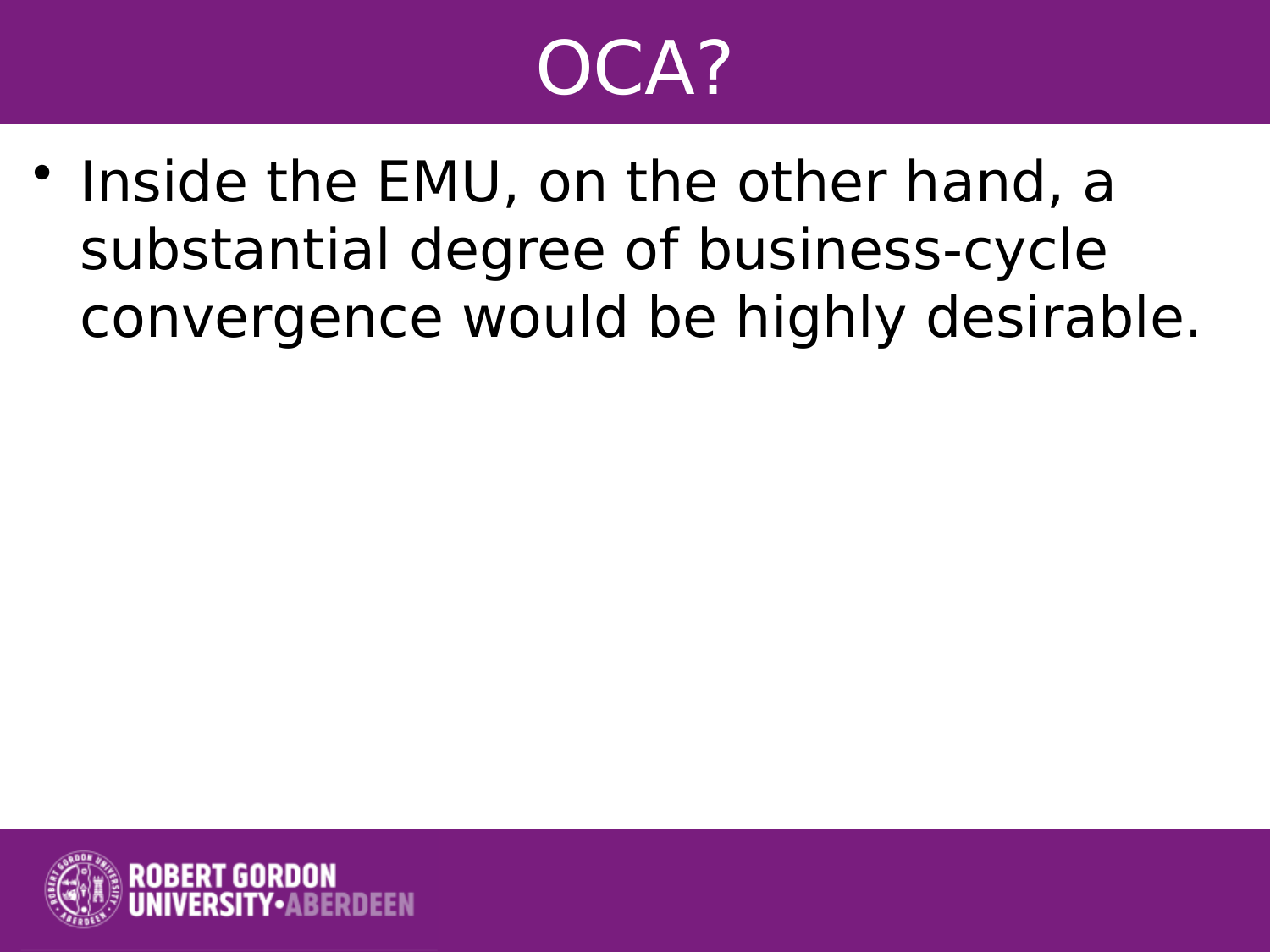

# OCA?
Inside the EMU, on the other hand, a substantial degree of business-cycle convergence would be highly desirable.